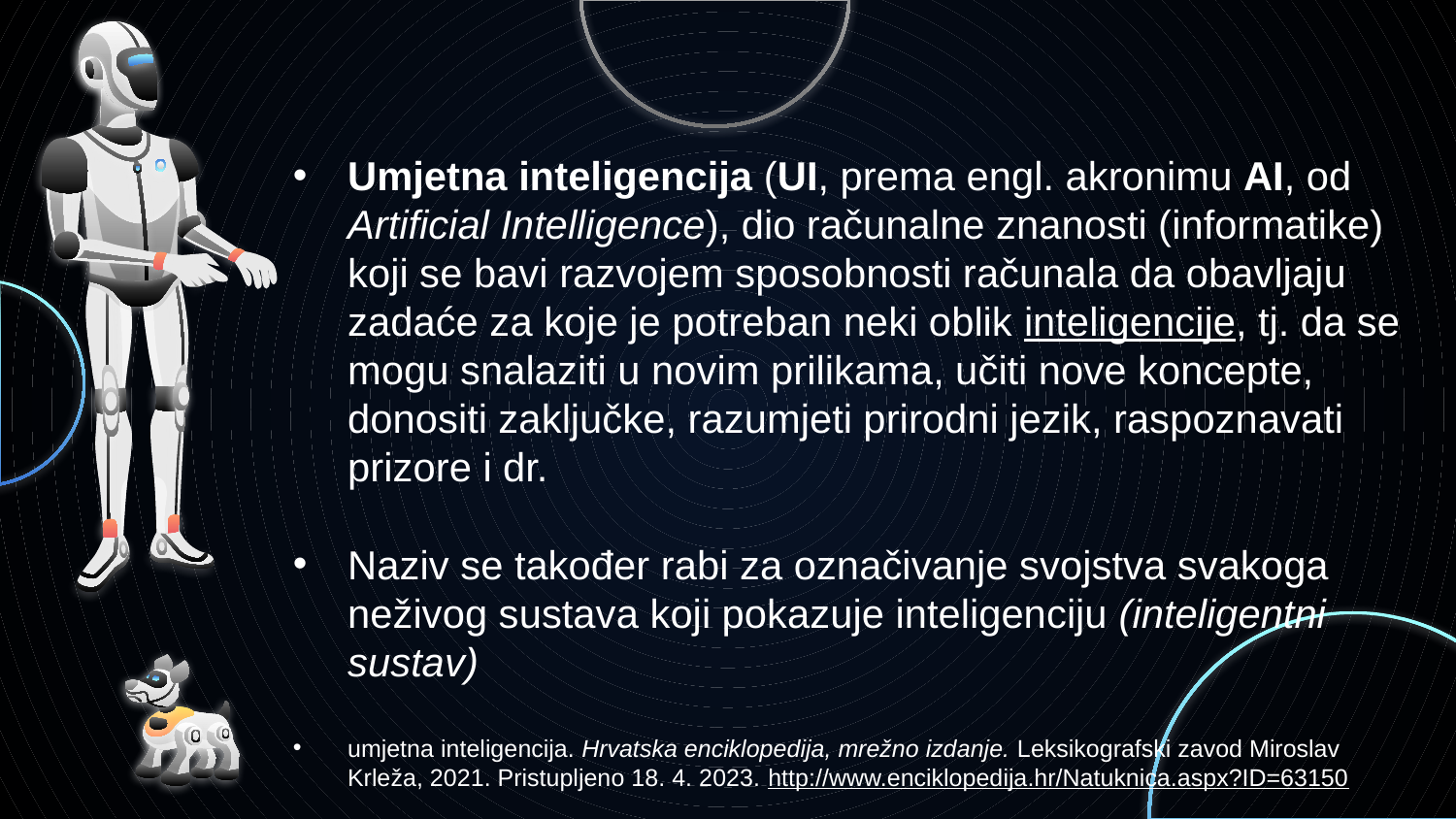

Umjetna inteligencija (UI, prema engl. akronimu AI, od Artificial Intelligence), dio računalne znanosti (informatike) koji se bavi razvojem sposobnosti računala da obavljaju zadaće za koje je potreban neki oblik inteligencije, tj. da se mogu snalaziti u novim prilikama, učiti nove koncepte, donositi zaključke, razumjeti prirodni jezik, raspoznavati prizore i dr.

Naziv se također rabi za označivanje svojstva svakoga neživog sustava koji pokazuje inteligenciju (inteligentni  sustav)

umjetna inteligencija. Hrvatska enciklopedija, mrežno izdanje. Leksikografski zavod Miroslav Krleža, 2021. Pristupljeno 18. 4. 2023. http://www.enciklopedija.hr/Natuknica.aspx?ID=63150